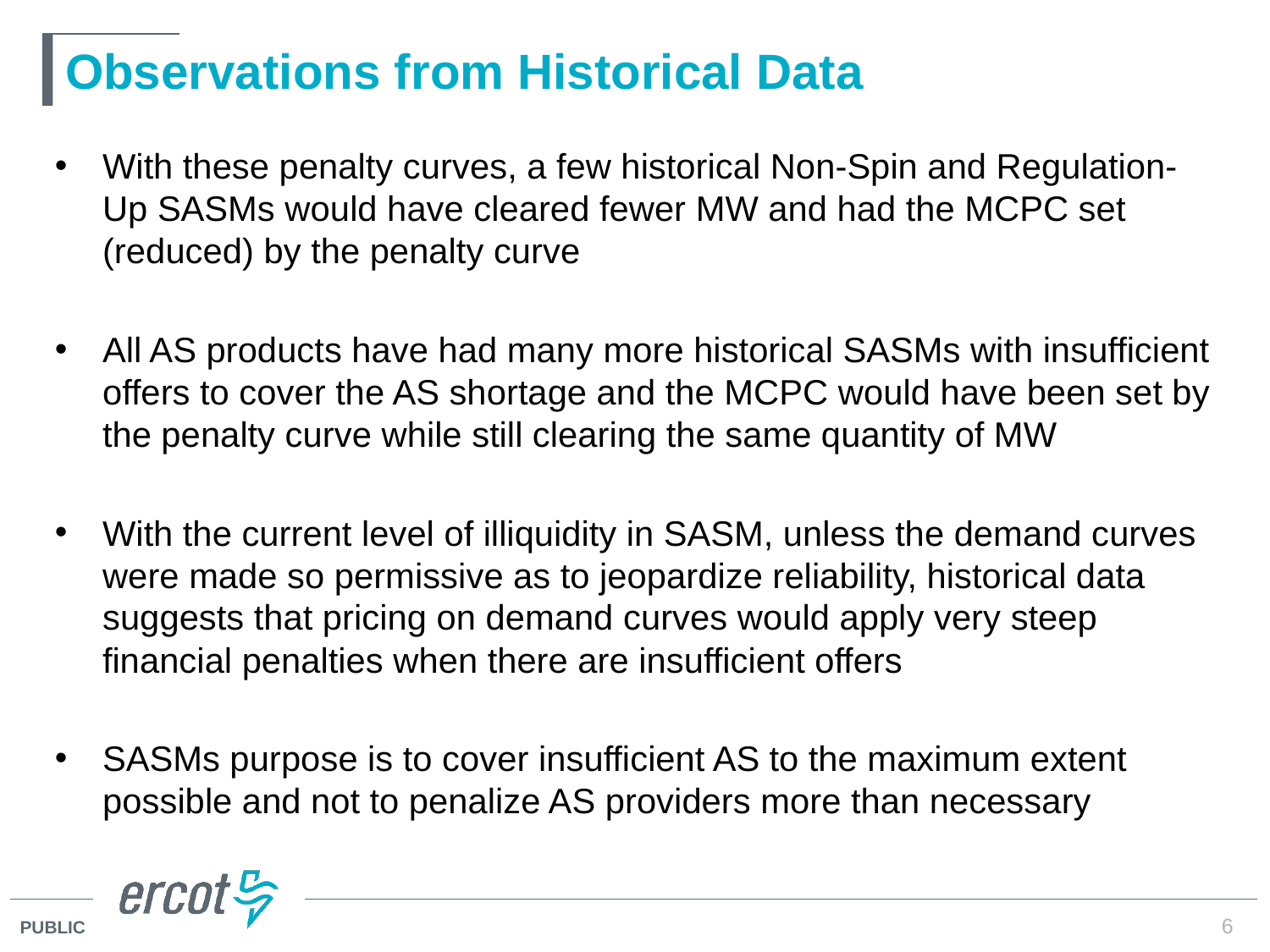

# Observations from Historical Data
With these penalty curves, a few historical Non-Spin and Regulation-Up SASMs would have cleared fewer MW and had the MCPC set (reduced) by the penalty curve

All AS products have had many more historical SASMs with insufficient offers to cover the AS shortage and the MCPC would have been set by the penalty curve while still clearing the same quantity of MW

With the current level of illiquidity in SASM, unless the demand curves were made so permissive as to jeopardize reliability, historical data suggests that pricing on demand curves would apply very steep financial penalties when there are insufficient offers

SASMs purpose is to cover insufficient AS to the maximum extent possible and not to penalize AS providers more than necessary

6